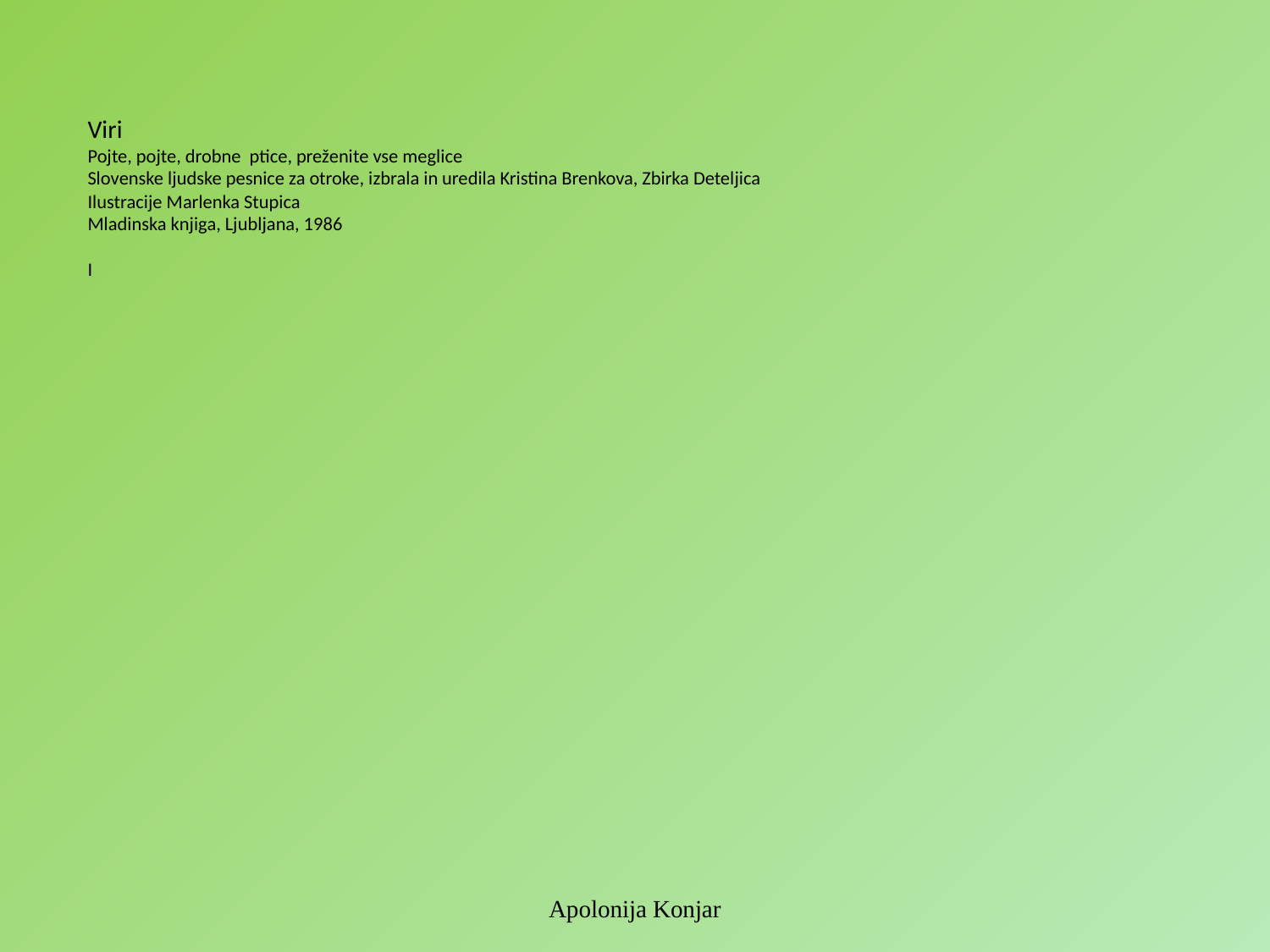

# Viri Pojte, pojte, drobne  ptice, preženite vse meglice Slovenske ljudske pesnice za otroke, izbrala in uredila Kristina Brenkova, Zbirka Deteljica Ilustracije Marlenka Stupica Mladinska knjiga, Ljubljana, 1986 I

Apolonija Konjar